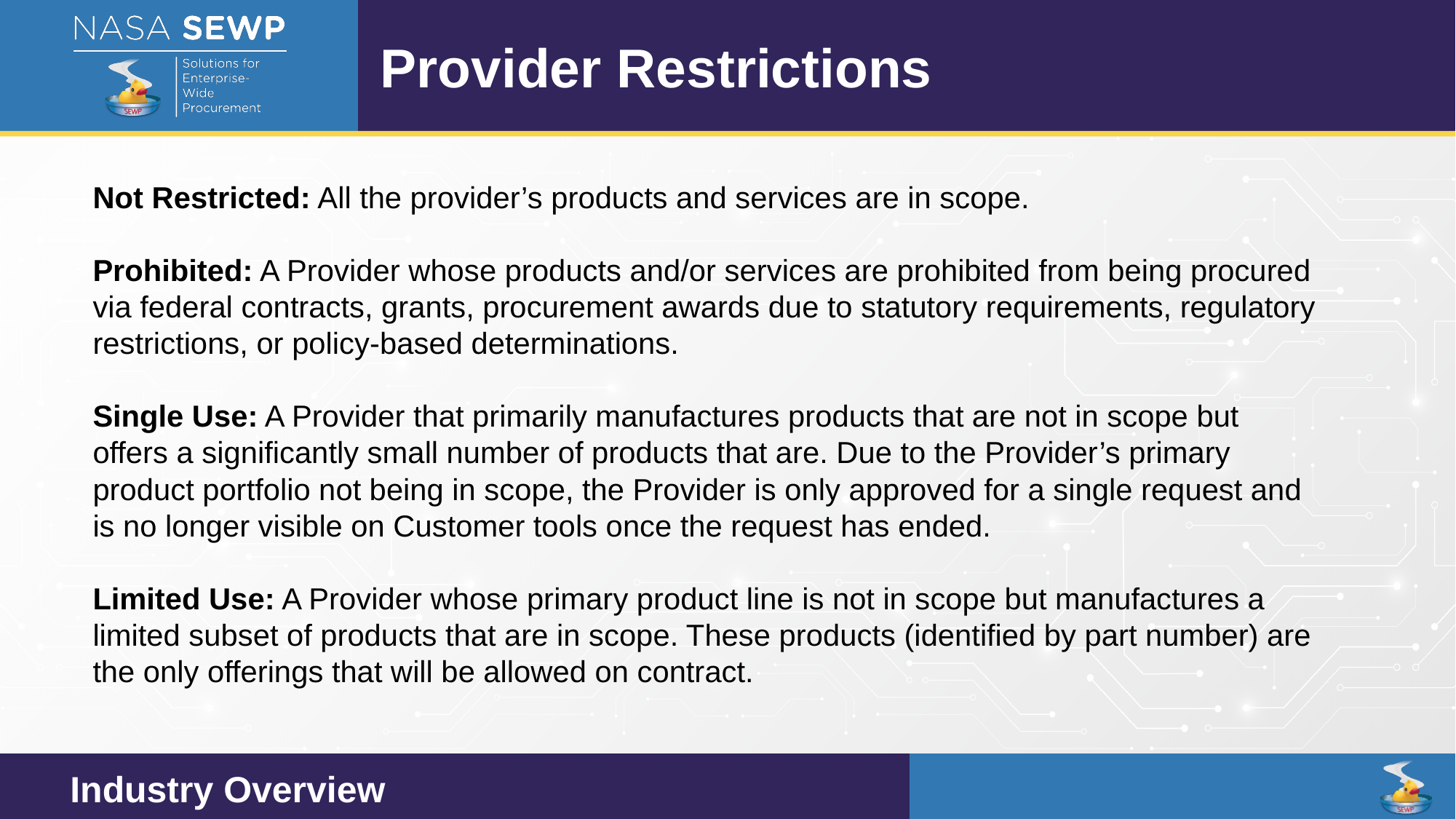

Provider Restrictions
Not Restricted: All the provider’s products and services are in scope.

Prohibited: A Provider whose products and/or services are prohibited from being procured via federal contracts, grants, procurement awards due to statutory requirements, regulatory restrictions, or policy-based determinations.

Single Use: A Provider that primarily manufactures products that are not in scope but offers a significantly small number of products that are. Due to the Provider’s primary product portfolio not being in scope, the Provider is only approved for a single request and is no longer visible on Customer tools once the request has ended.

Limited Use: A Provider whose primary product line is not in scope but manufactures a limited subset of products that are in scope. These products (identified by part number) are the only offerings that will be allowed on contract.